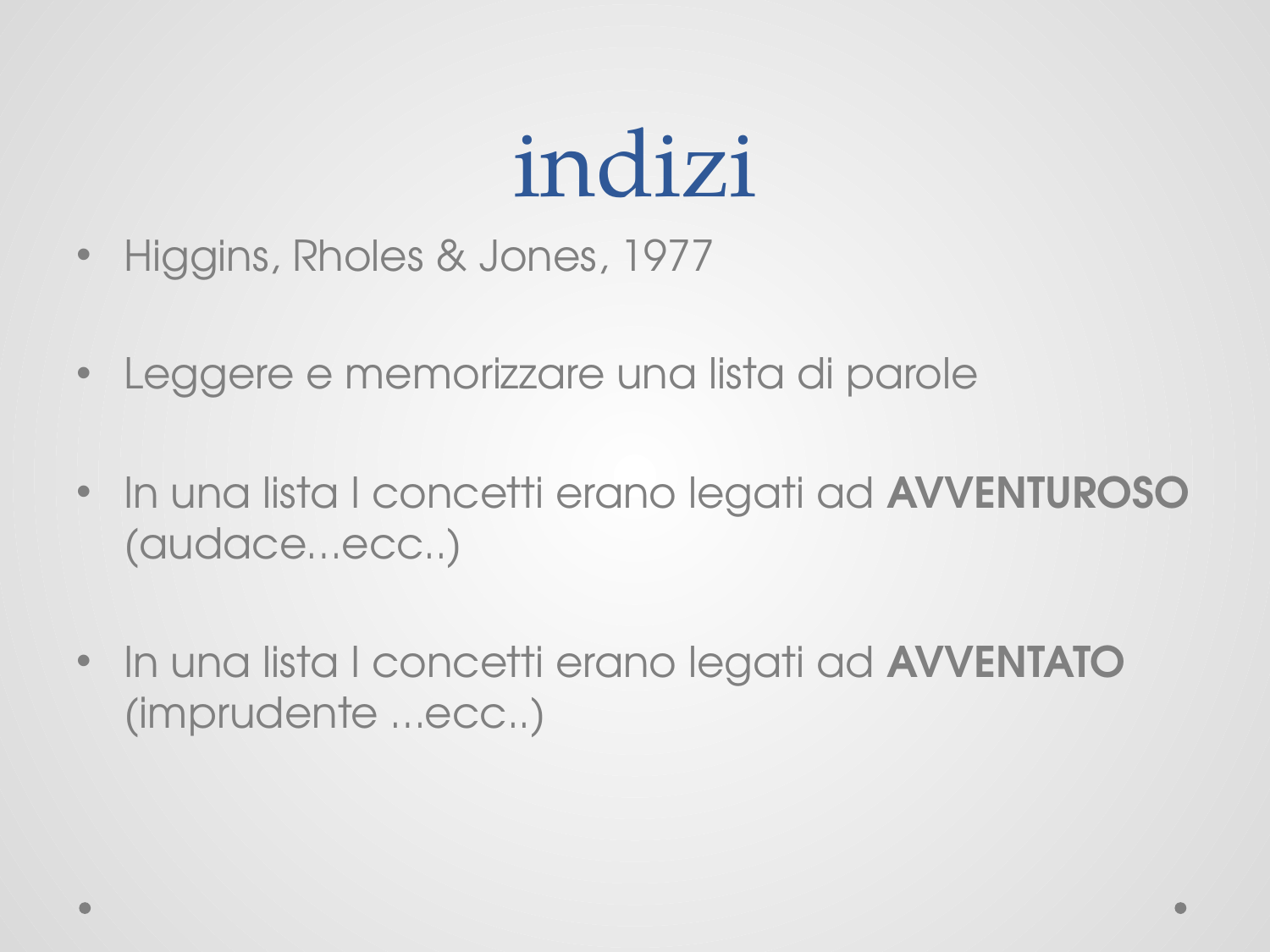

# indizi
Higgins, Rholes & Jones, 1977

Leggere e memorizzare una lista di parole

In una lista I concetti erano legati ad AVVENTUROSO (audace…ecc..)

In una lista I concetti erano legati ad AVVENTATO (imprudente …ecc..)